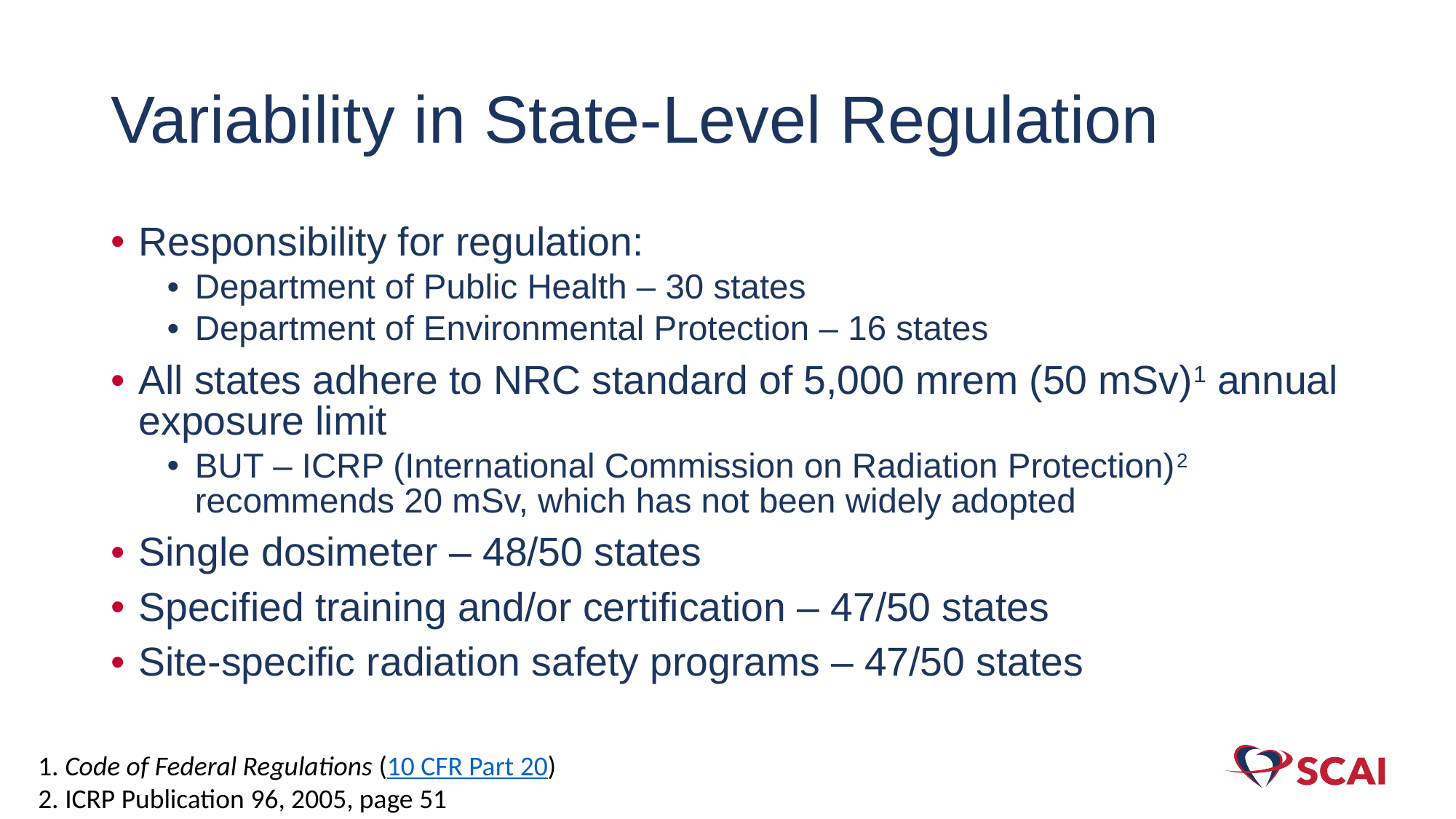

# Variability in State-Level Regulation
Responsibility for regulation:
Department of Public Health – 30 states
Department of Environmental Protection – 16 states
All states adhere to NRC standard of 5,000 mrem (50 mSv)1 annual exposure limit
BUT – ICRP (International Commission on Radiation Protection)2 recommends 20 mSv, which has not been widely adopted
Single dosimeter – 48/50 states
Specified training and/or certification – 47/50 states
Site-specific radiation safety programs – 47/50 states

1. Code of Federal Regulations (10 CFR Part 20)
2. ICRP Publication 96, 2005, page 51